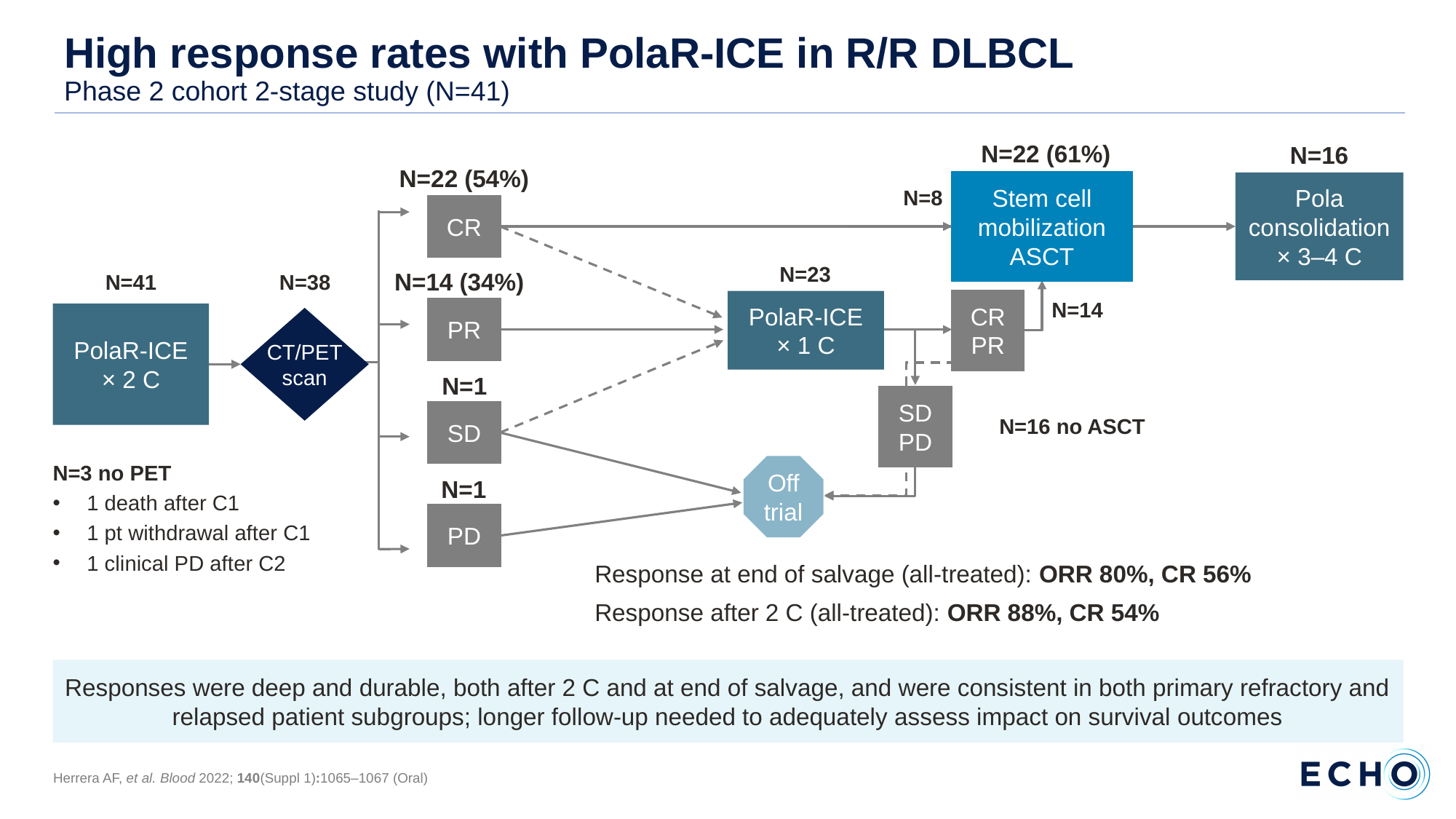

# High response rates with PolaR-ICE in R/R DLBCL Phase 2 cohort 2-stage study (N=41)
N=22 (61%)
N=16
N=22 (54%)
N=8
N=23
N=14 (34%)
N=41
N=38
N=14
N=1
N=16 no ASCT
N=1
Stem cell
mobilization
ASCT
Pola
consolidation
× 3–4 C
CR
CR
PR
PolaR-ICE
× 1 C
PR
PolaR-ICE
× 2 C
CT/PET
scan
SD
PD
SD

Off
trial
N=3 no PET
1 death after C1
1 pt withdrawal after C1
1 clinical PD after C2
PD
Response at end of salvage (all-treated): ORR 80%, CR 56%
Response after 2 C (all-treated): ORR 88%, CR 54%
Responses were deep and durable, both after 2 C and at end of salvage, and were consistent in both primary refractory and relapsed patient subgroups; longer follow-up needed to adequately assess impact on survival outcomes
Herrera AF, et al. Blood 2022; 140(Suppl 1):1065–1067 (Oral)